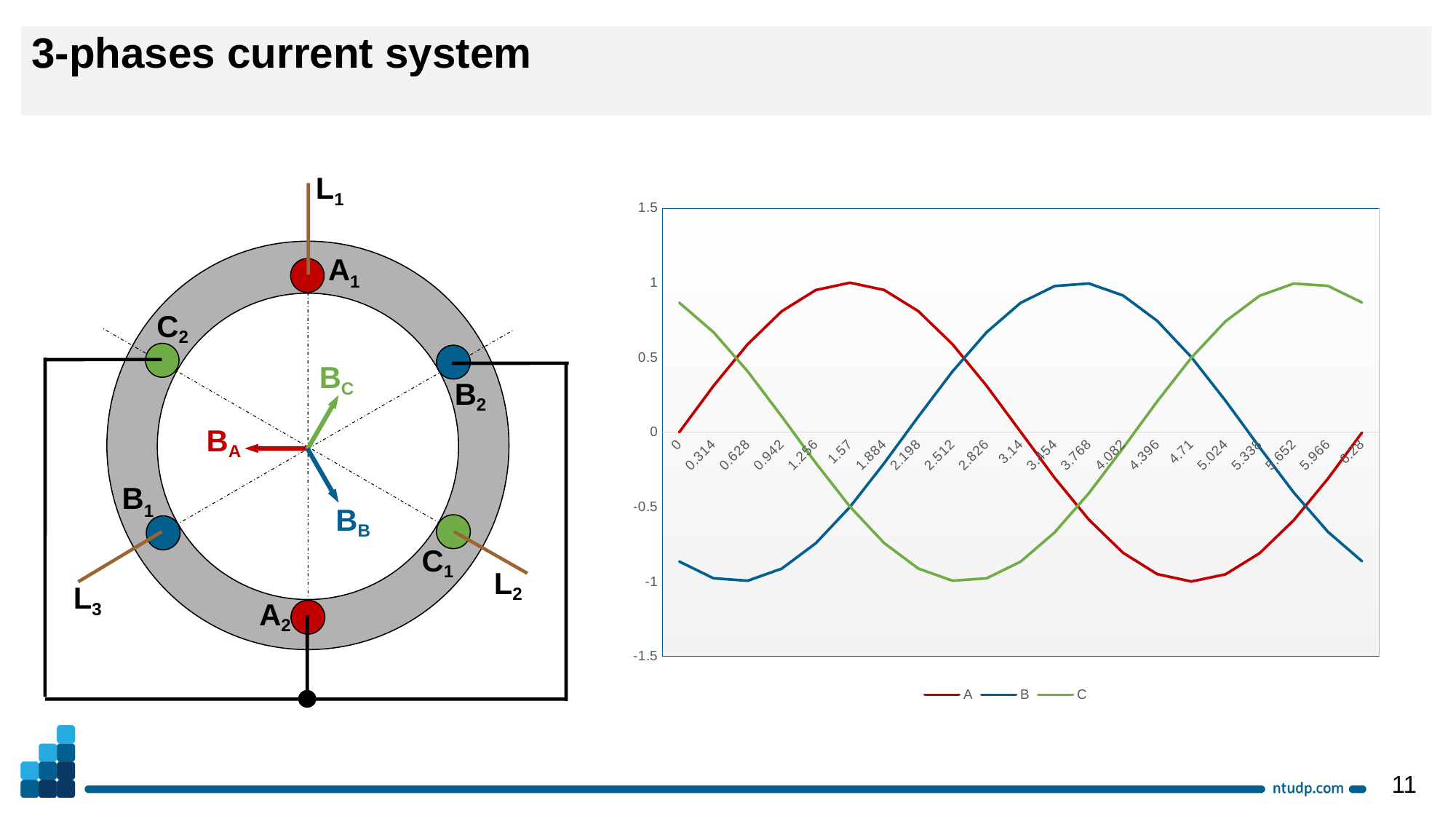

3-phases current system
L1

A1

C2

BC

B2
BA

B1

BB

C1
L2
L3
A2

### Chart

| Category |  |  |  |
|---|---|---|---|
| 0 | 0.0 | -0.866056286662226 | 0.866056286662226 |
| 0.314 | 0.30886552009893214 | -0.978127325464535 | 0.6692948505965408 |
| 0.628 | 0.5875275257138919 | -0.9945487014868273 | 0.4070840347892589 |
| 0.94200000000000006 | 0.8087360605531302 | -0.913714592012546 | 0.10506505736842747 |
| 1.256 | 0.95085946050647 | -0.743529648216492 | -0.2072280807323339 |
| 1.57 | 0.9999996829318346 | -0.5006360107081179 | -0.4992566831999825 |
| 1.8840000000000001 | 0.9513513762338285 | -0.2087858985638651 | -0.7424636934827195 |
| 2.198 | 0.8096717882771642 | 0.10348108597618938 | -0.9130662482317145 |
| 2.512 | 0.5888155619677953 | 0.4056288041180462 | -0.9943813692637329 |
| 2.8259999999999996 | 0.31037990967204204 | 0.6681106655583466 | -0.9784573679763372 |
| 3.14 | 0.0015926529164868282 | 0.8652589470068623 | -0.8668514295269145 |
| 3.4539999999999997 | -0.3073503470745561 | 0.9777948018888332 | -0.6704773379382808 |
| 3.7680000000000002 | -0.5862379991700274 | 0.9947135109924643 | -0.40853823287353075 |
| 4.0819999999999999 | -0.8077982814337492 | 0.9143606181152701 | -0.10664876225842793 |
| 4.3959999999999999 | -0.9503651328813763 | 0.744593716953912 | 0.20566973725746768 |
| 4.71 | -0.999997146387718 | 0.5020140683305231 | 0.49787608930484367 |
| 5.024 | -0.9518408788156858 | 0.21034318680058575 | 0.7413958554564366 |
| 5.3380000000000001 | -0.8106054622323361 | -0.10189685209952826 | 0.9124155884173287 |
| 5.6519999999999992 | -0.5901021046645762 | -0.40417254455114987 | 0.9942115147476266 |
| 5.9660000000000002 | -0.31189351195256765 | -0.6669247858274379 | 0.9787849285870723 |
| 6.28 | -0.0031853017931379904 | -0.8644594125833113 | 0.867644373584012 |